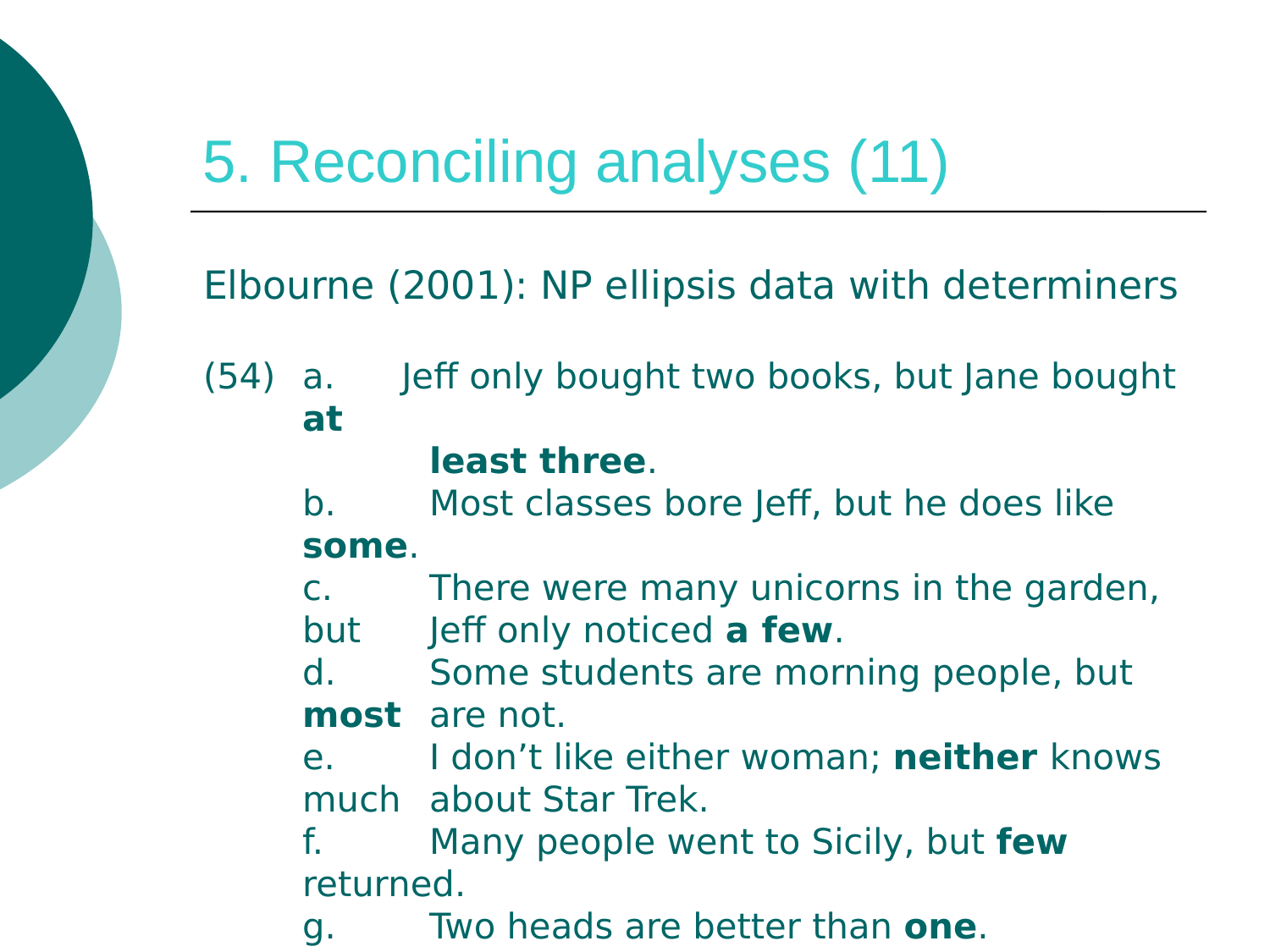

# 5. Reconciling analyses (11)
Elbourne (2001): NP ellipsis data with determiners

a.	Jeff only bought two books, but Jane bought at
 		least three.
	b.	Most classes bore Jeff, but he does like some.
	c.	There were many unicorns in the garden, but 	Jeff only noticed a few.
	d.	Some students are morning people, but most 	are not.
	e.	I don’t like either woman; neither knows much 	about Star Trek.
	f.	Many people went to Sicily, but few returned.
	g.	Two heads are better than one.
	h.	Most MIT students build robots, and all watch 	Star Trek.